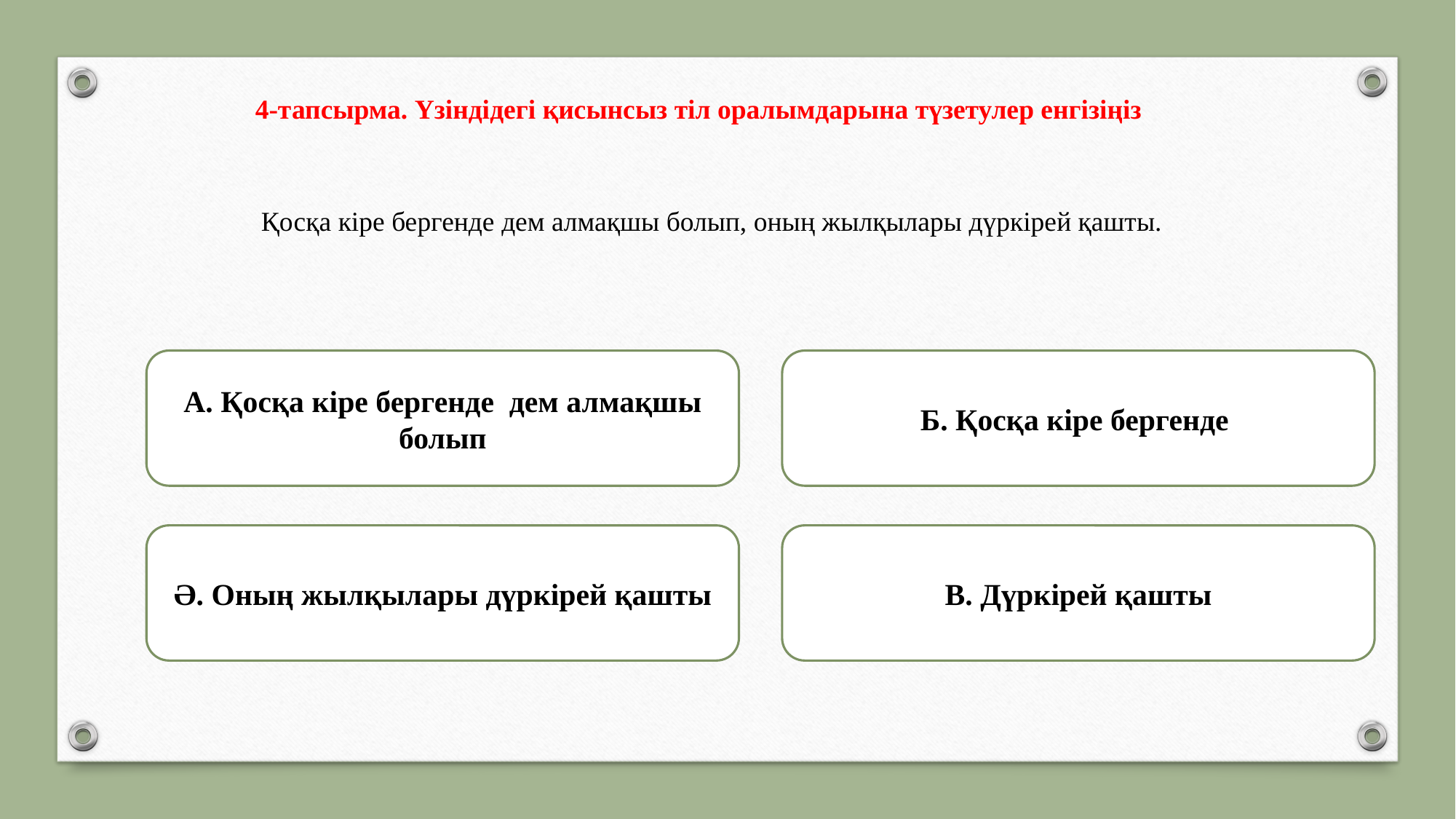

4-тапсырма. Үзіндідегі қисынсыз тіл оралымдарына түзетулер енгізіңіз
Қосқа кіре бергенде дем алмақшы болып, оның жылқылары дүркірей қашты.
А. Қосқа кіре бергенде  дем алмақшы болып
Б. Қосқа кіре бергенде
Ә. Оның жылқылары дүркірей қашты
В. Дүркірей қашты